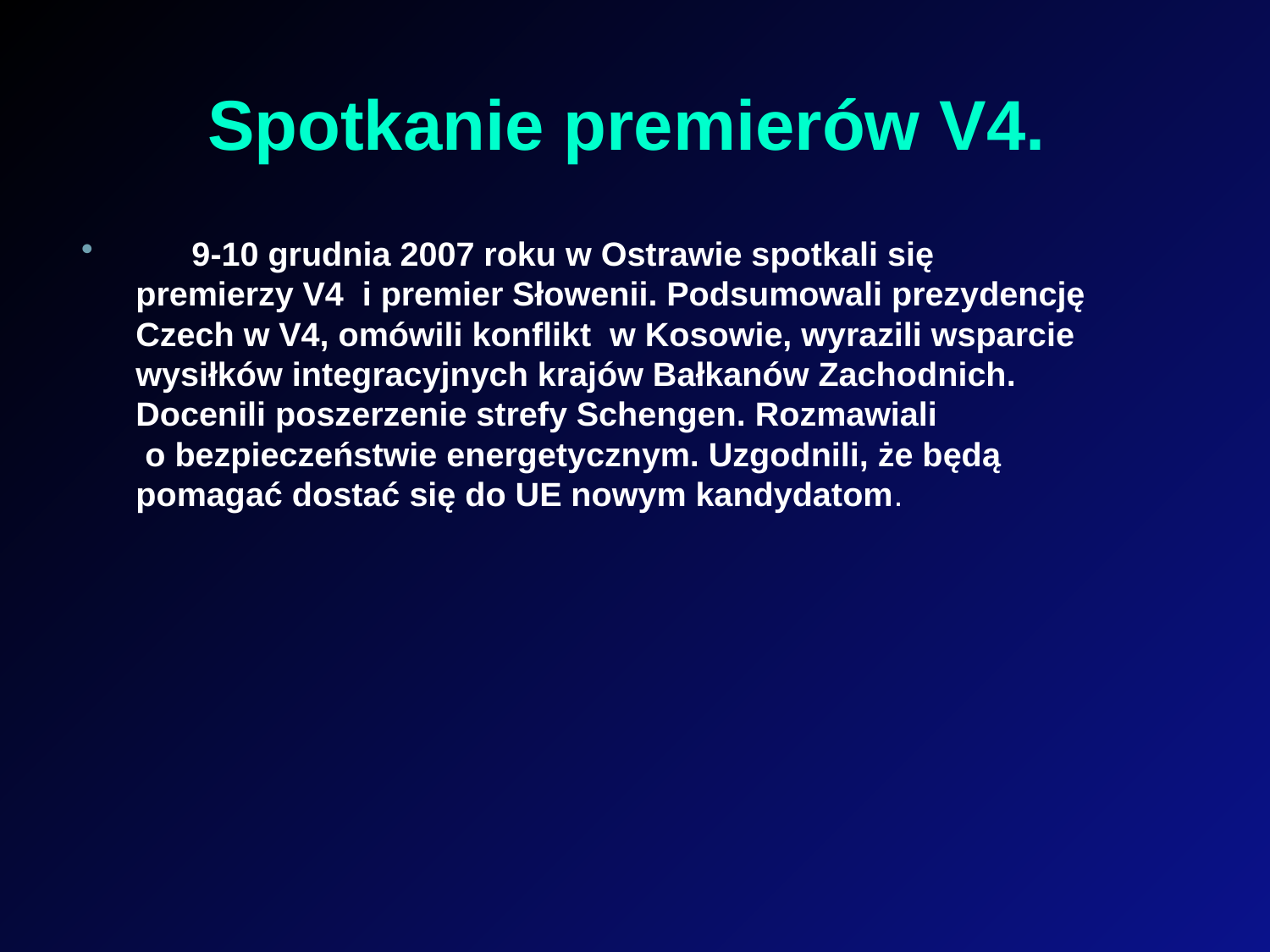

# Spotkanie premierów V4.
      9-10 grudnia 2007 roku w Ostrawie spotkali się premierzy V4  i premier Słowenii. Podsumowali prezydencję Czech w V4, omówili konflikt  w Kosowie, wyrazili wsparcie wysiłków integracyjnych krajów Bałkanów Zachodnich. Docenili poszerzenie strefy Schengen. Rozmawiali                  o bezpieczeństwie energetycznym. Uzgodnili, że będą pomagać dostać się do UE nowym kandydatom.